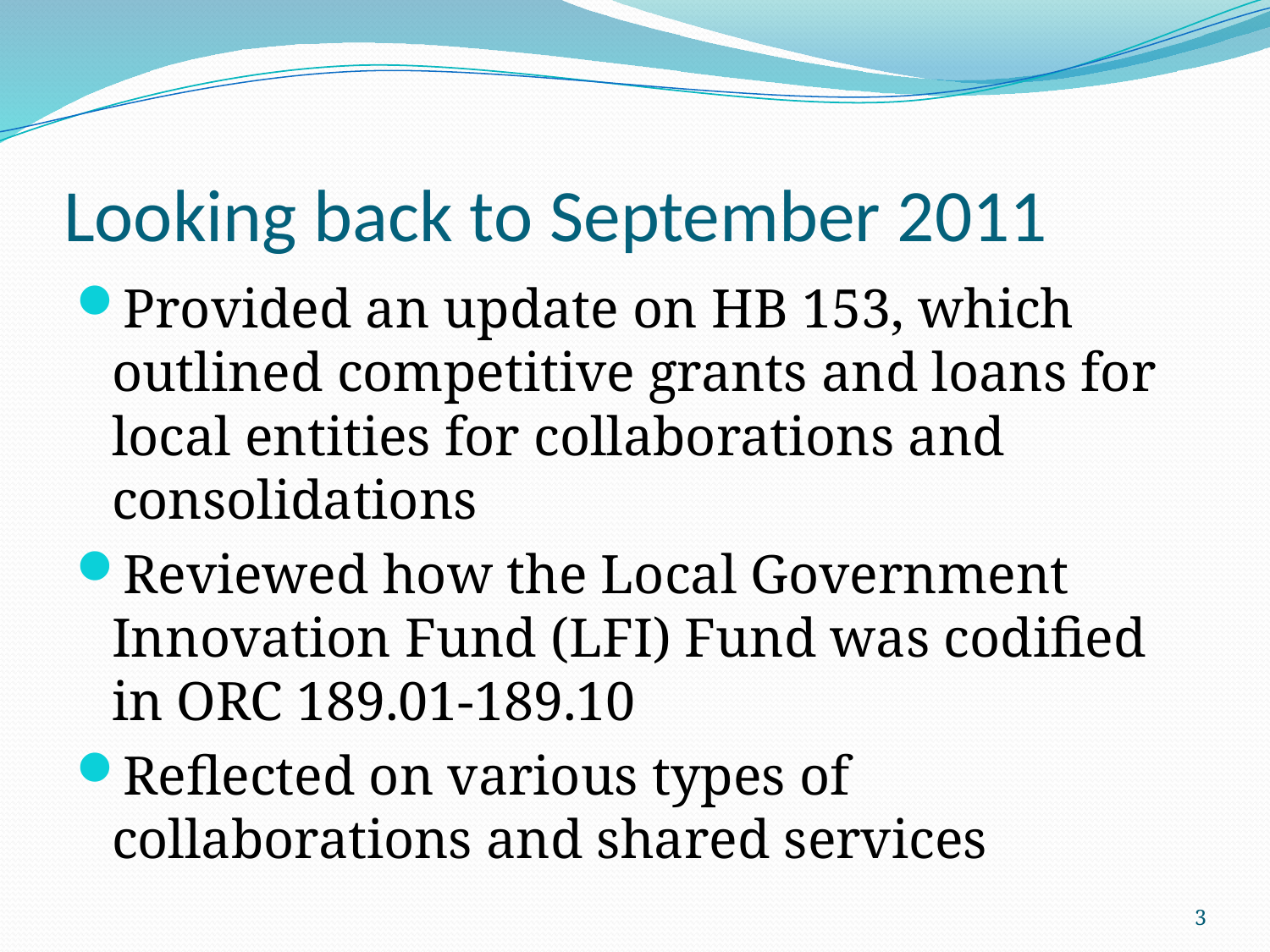

# Looking back to September 2011
Provided an update on HB 153, which outlined competitive grants and loans for local entities for collaborations and consolidations
Reviewed how the Local Government Innovation Fund (LFI) Fund was codified in ORC 189.01-189.10
Reflected on various types of collaborations and shared services

3